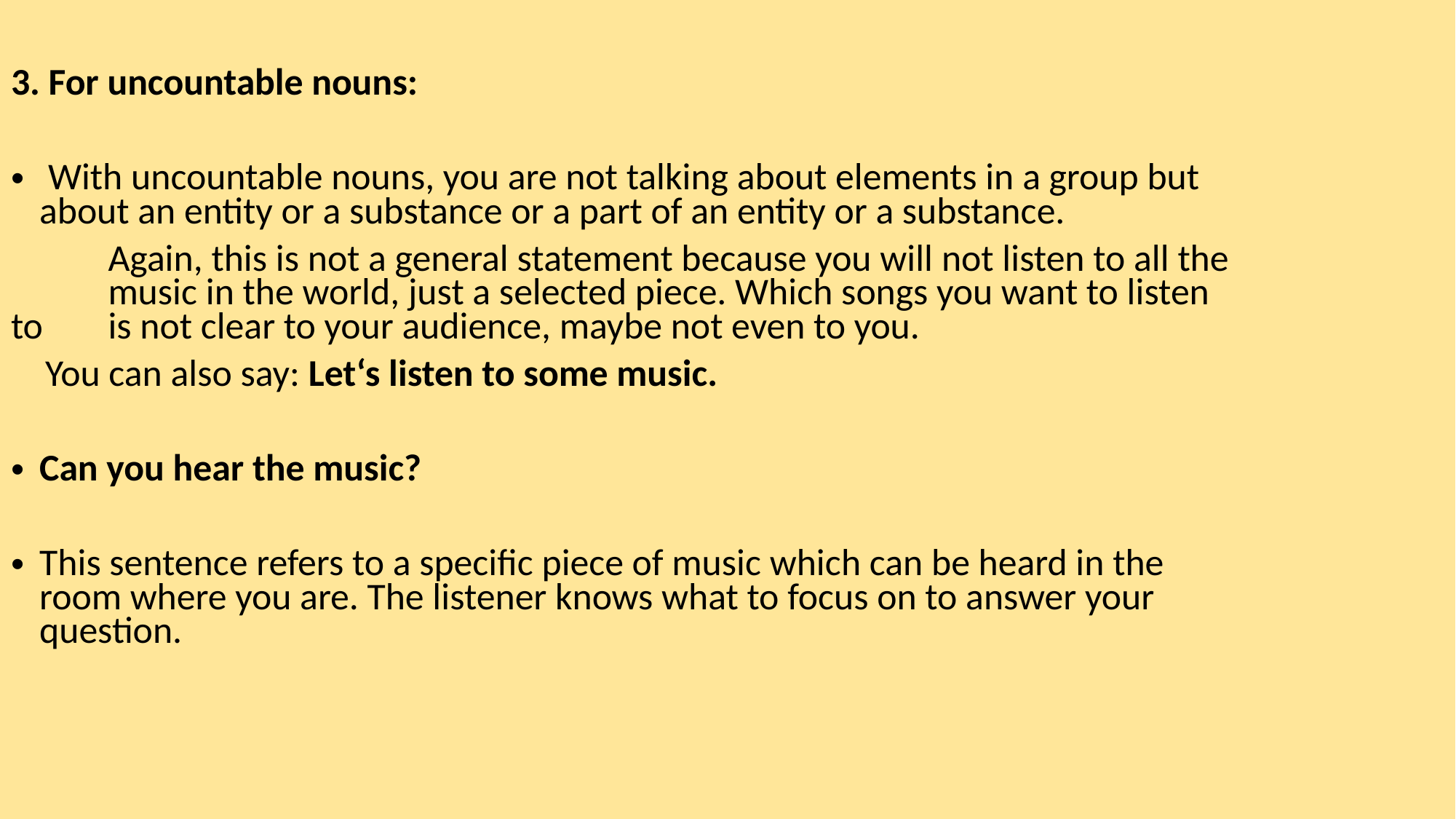

3. For uncountable nouns:

 With uncountable nouns, you are not talking about elements in a group but about an entity or a substance or a part of an entity or a substance.
	Again, this is not a general statement because you will not listen to all the 	music in the world, just a selected piece. Which songs you want to listen to 	is not clear to your audience, maybe not even to you.
    You can also say: Let‘s listen to some music.

Can you hear the music?

This sentence refers to a specific piece of music which can be heard in the room where you are. The listener knows what to focus on to answer your question.